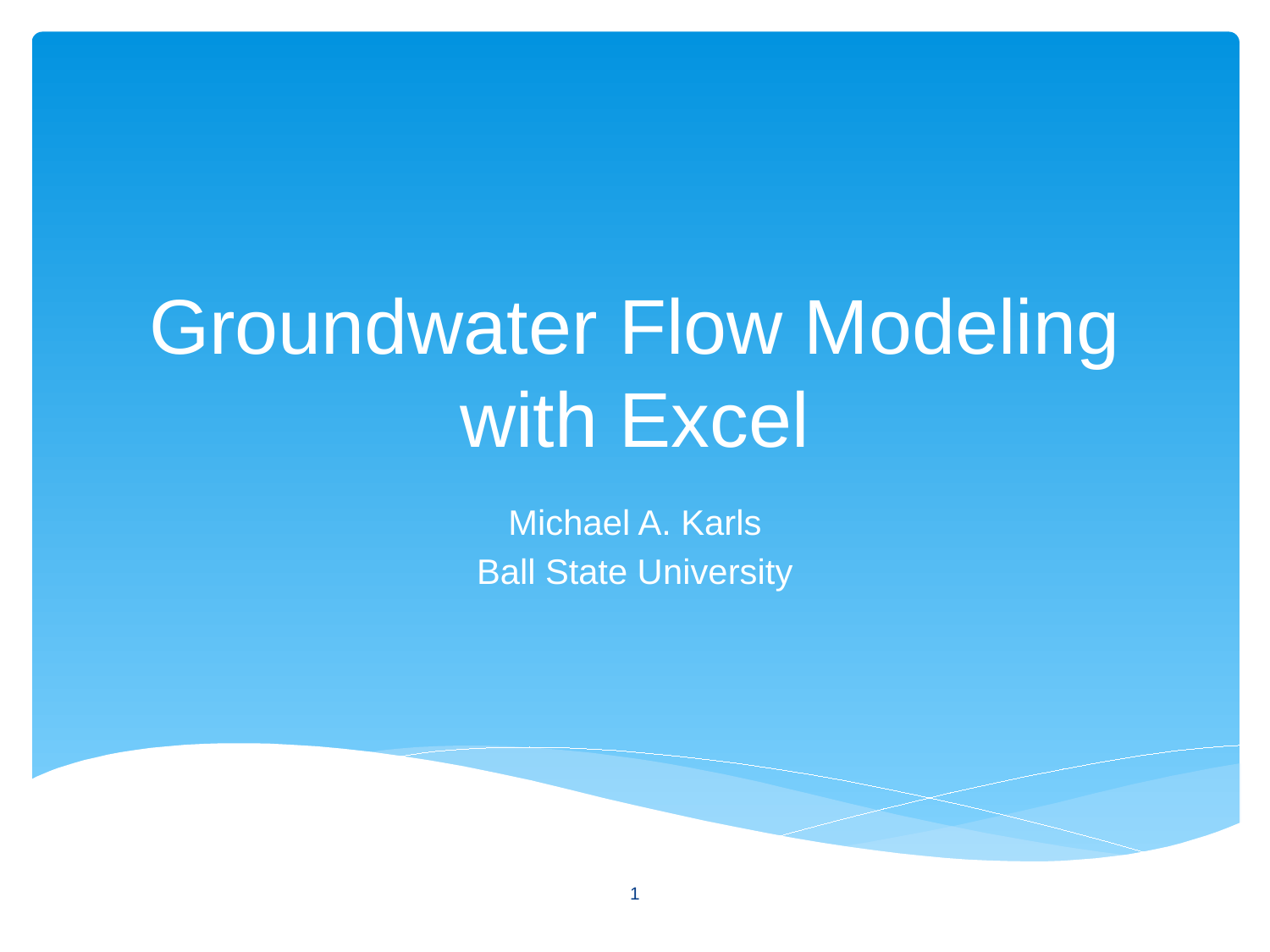

# Groundwater Flow Modeling with Excel
Michael A. Karls
Ball State University
1